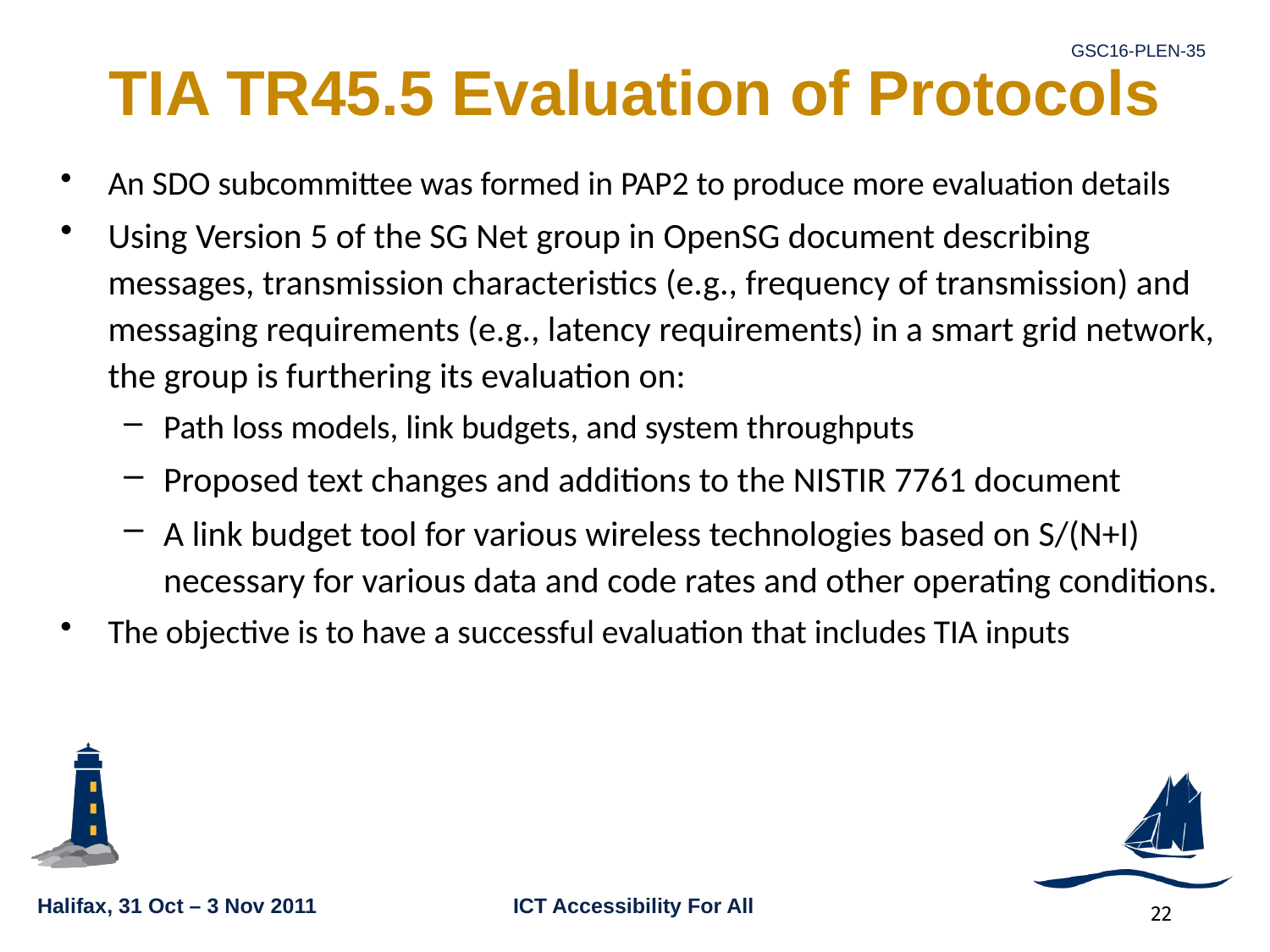

TIA TR45.5 Evaluation of Protocols
An SDO subcommittee was formed in PAP2 to produce more evaluation details
Using Version 5 of the SG Net group in OpenSG document describing messages, transmission characteristics (e.g., frequency of transmission) and messaging requirements (e.g., latency requirements) in a smart grid network, the group is furthering its evaluation on:
Path loss models, link budgets, and system throughputs
Proposed text changes and additions to the NISTIR 7761 document
A link budget tool for various wireless technologies based on S/(N+I) necessary for various data and code rates and other operating conditions.
The objective is to have a successful evaluation that includes TIA inputs

22